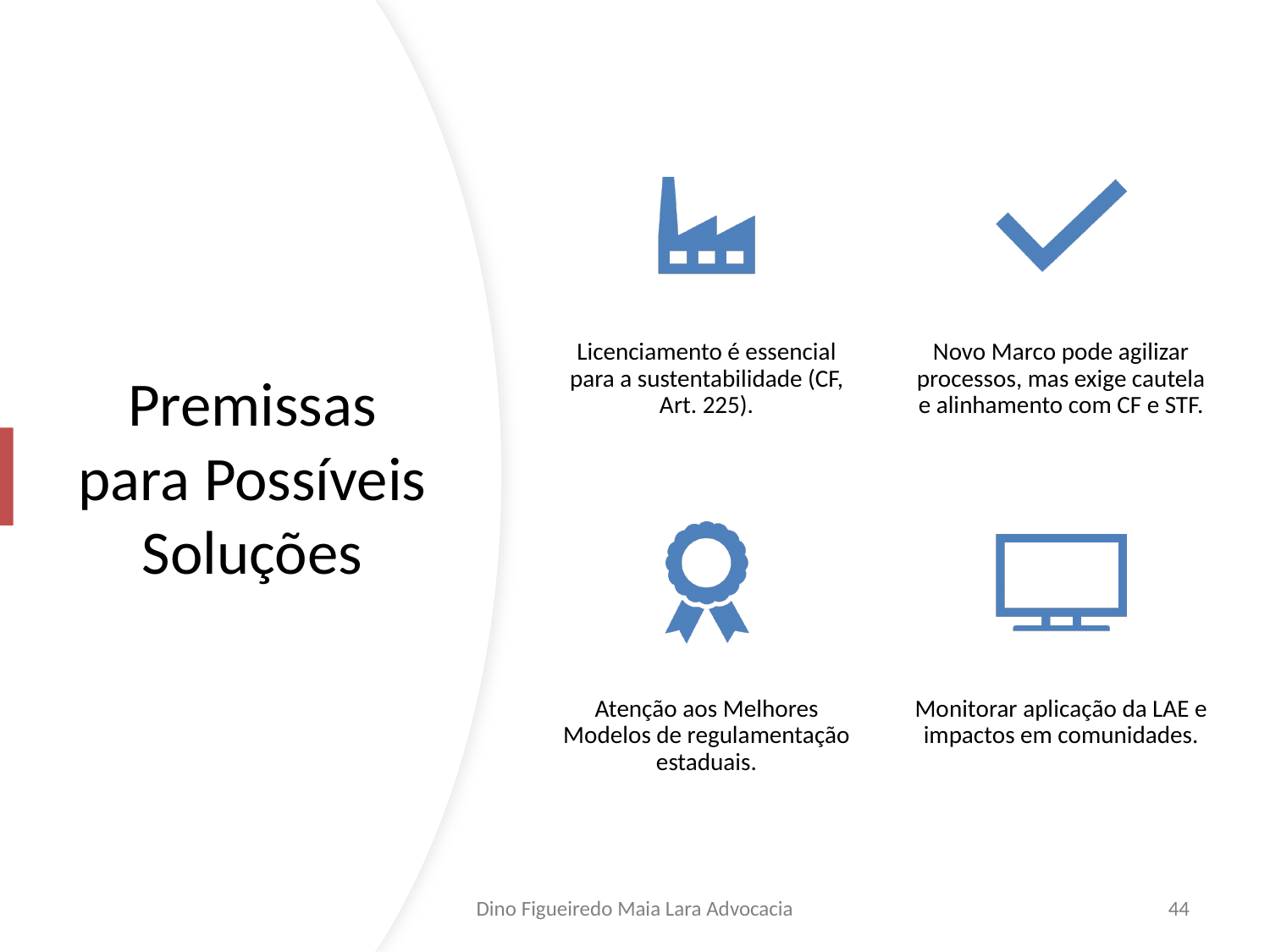

Licenciamento é essencial para a sustentabilidade (CF, Art. 225).
Novo Marco pode agilizar processos, mas exige cautela e alinhamento com CF e STF.
Atenção aos Melhores Modelos de regulamentação estaduais.
Monitorar aplicação da LAE e impactos em comunidades.
# Premissas para Possíveis Soluções

Dino Figueiredo Maia Lara Advocacia
44